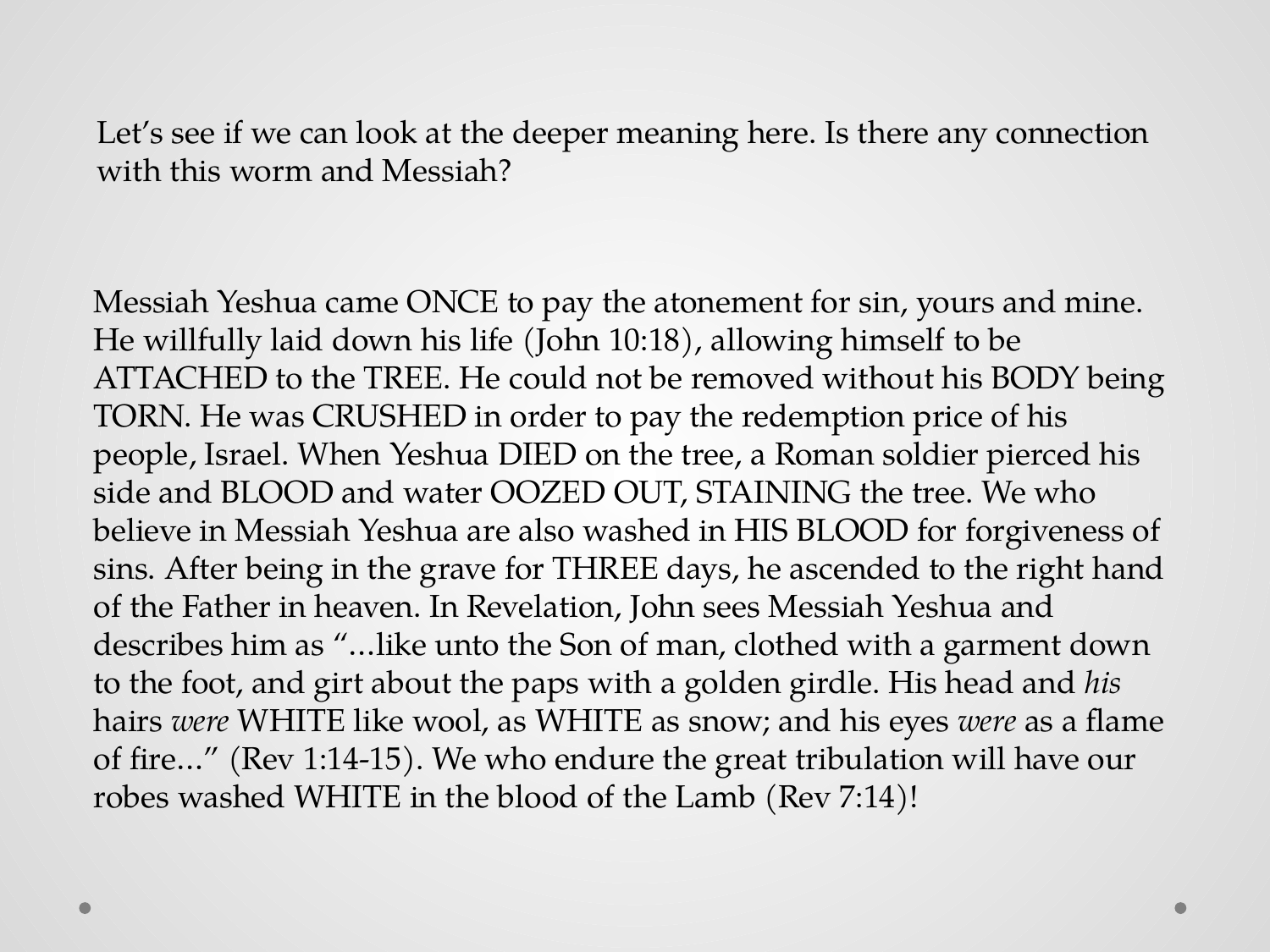

Let’s see if we can look at the deeper meaning here. Is there any connection with this worm and Messiah?
Messiah Yeshua came ONCE to pay the atonement for sin, yours and mine. He willfully laid down his life (John 10:18), allowing himself to be ATTACHED to the TREE. He could not be removed without his BODY being TORN. He was CRUSHED in order to pay the redemption price of his people, Israel. When Yeshua DIED on the tree, a Roman soldier pierced his side and BLOOD and water OOZED OUT, STAINING the tree. We who believe in Messiah Yeshua are also washed in HIS BLOOD for forgiveness of sins. After being in the grave for THREE days, he ascended to the right hand of the Father in heaven. In Revelation, John sees Messiah Yeshua and describes him as “…like unto the Son of man, clothed with a garment down to the foot, and girt about the paps with a golden girdle. His head and his hairs were WHITE like wool, as WHITE as snow; and his eyes were as a flame of fire…” (Rev 1:14-15). We who endure the great tribulation will have our robes washed WHITE in the blood of the Lamb (Rev 7:14)!